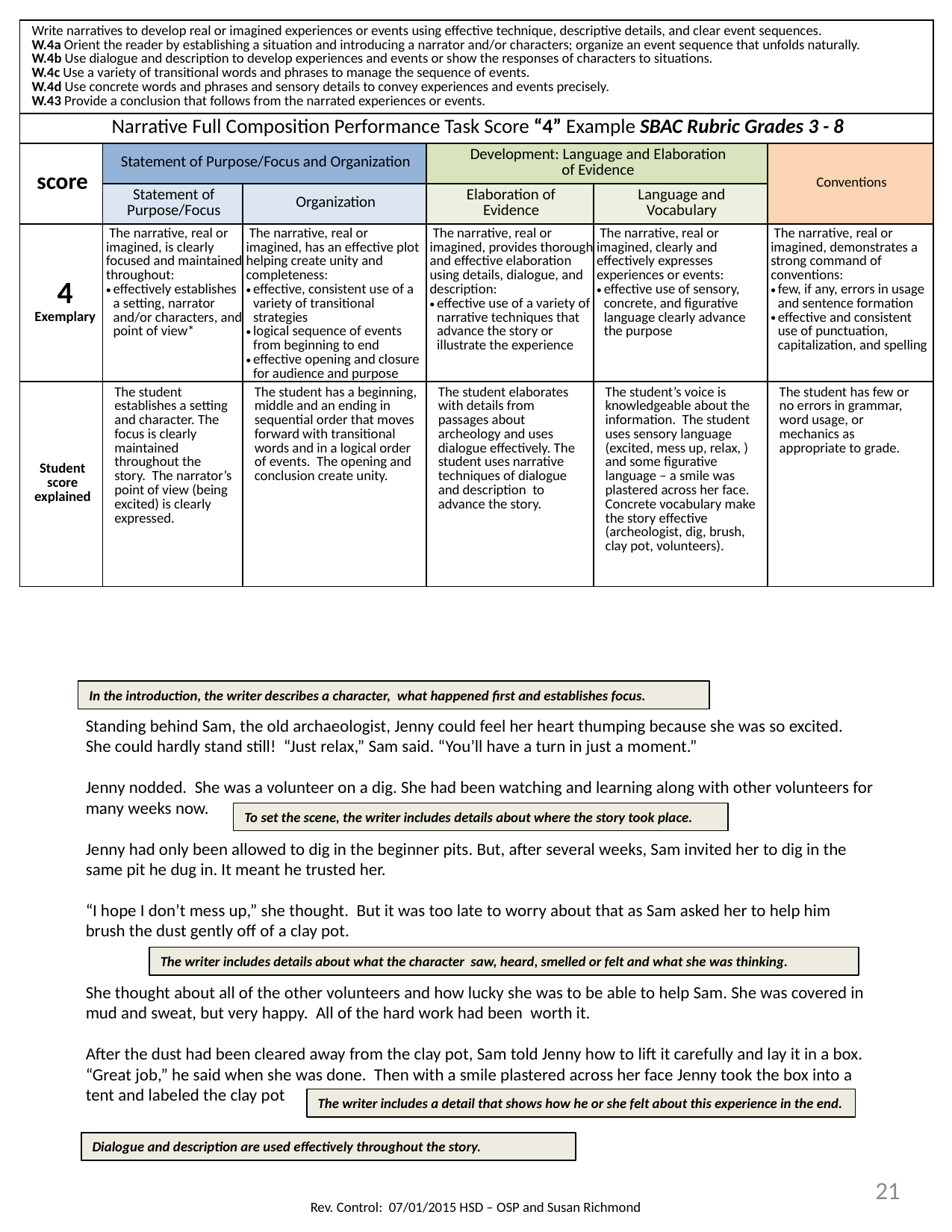

| Write narratives to develop real or imagined experiences or events using effective technique, descriptive details, and clear event sequences. W.4a Orient the reader by establishing a situation and introducing a narrator and/or characters; organize an event sequence that unfolds naturally. W.4b Use dialogue and description to develop experiences and events or show the responses of characters to situations. W.4c Use a variety of transitional words and phrases to manage the sequence of events. W.4d Use concrete words and phrases and sensory details to convey experiences and events precisely. W.43 Provide a conclusion that follows from the narrated experiences or events. |  |  |  |  |  |
| --- | --- | --- | --- | --- | --- |
| Narrative Full Composition Performance Task Score “4” Example SBAC Rubric Grades 3 - 8 |  |  |  |  |  |
| score | Statement of Purpose/Focus and Organization |  | Development: Language and Elaboration of Evidence |  | Conventions |
|  | Statement of Purpose/Focus | Organization | Elaboration of Evidence | Language and Vocabulary |  |
| 4 Exemplary | The narrative, real or imagined, is clearly focused and maintained throughout: effectively establishes a setting, narrator and/or characters, and point of view\* | The narrative, real or imagined, has an effective plot helping create unity and completeness: effective, consistent use of a variety of transitional strategies logical sequence of events from beginning to end effective opening and closure for audience and purpose | The narrative, real or imagined, provides thorough and effective elaboration using details, dialogue, and description: effective use of a variety of narrative techniques that advance the story or illustrate the experience | The narrative, real or imagined, clearly and effectively expresses experiences or events: effective use of sensory, concrete, and figurative language clearly advance the purpose | The narrative, real or imagined, demonstrates a strong command of conventions: few, if any, errors in usage and sentence formation effective and consistent use of punctuation, capitalization, and spelling |
| Student score explained | The student establishes a setting and character. The focus is clearly maintained throughout the story. The narrator’s point of view (being excited) is clearly expressed. | The student has a beginning, middle and an ending in sequential order that moves forward with transitional words and in a logical order of events. The opening and conclusion create unity. | The student elaborates with details from passages about archeology and uses dialogue effectively. The student uses narrative techniques of dialogue and description to advance the story. | The student’s voice is knowledgeable about the information. The student uses sensory language (excited, mess up, relax, ) and some figurative language – a smile was plastered across her face. Concrete vocabulary make the story effective (archeologist, dig, brush, clay pot, volunteers). | The student has few or no errors in grammar, word usage, or mechanics as appropriate to grade. |
In the introduction, the writer describes a character,  what happened first and establishes focus.
Standing behind Sam, the old archaeologist, Jenny could feel her heart thumping because she was so excited.  She could hardly stand still!  “Just relax,” Sam said. “You’ll have a turn in just a moment.”

Jenny nodded.  She was a volunteer on a dig. She had been watching and learning along with other volunteers for many weeks now.

Jenny had only been allowed to dig in the beginner pits. But, after several weeks, Sam invited her to dig in the same pit he dug in. It meant he trusted her.

“I hope I don’t mess up,” she thought.  But it was too late to worry about that as Sam asked her to help him brush the dust gently off of a clay pot.

She thought about all of the other volunteers and how lucky she was to be able to help Sam. She was covered in mud and sweat, but very happy.  All of the hard work had been  worth it.

After the dust had been cleared away from the clay pot, Sam told Jenny how to lift it carefully and lay it in a box.  “Great job,” he said when she was done.  Then with a smile plastered across her face Jenny took the box into a tent and labeled the clay pot
To set the scene, the writer includes details about where the story took place.
The writer includes details about what the character  saw, heard, smelled or felt and what she was thinking.
The writer includes a detail that shows how he or she felt about this experience in the end.
Dialogue and description are used effectively throughout the story.
21